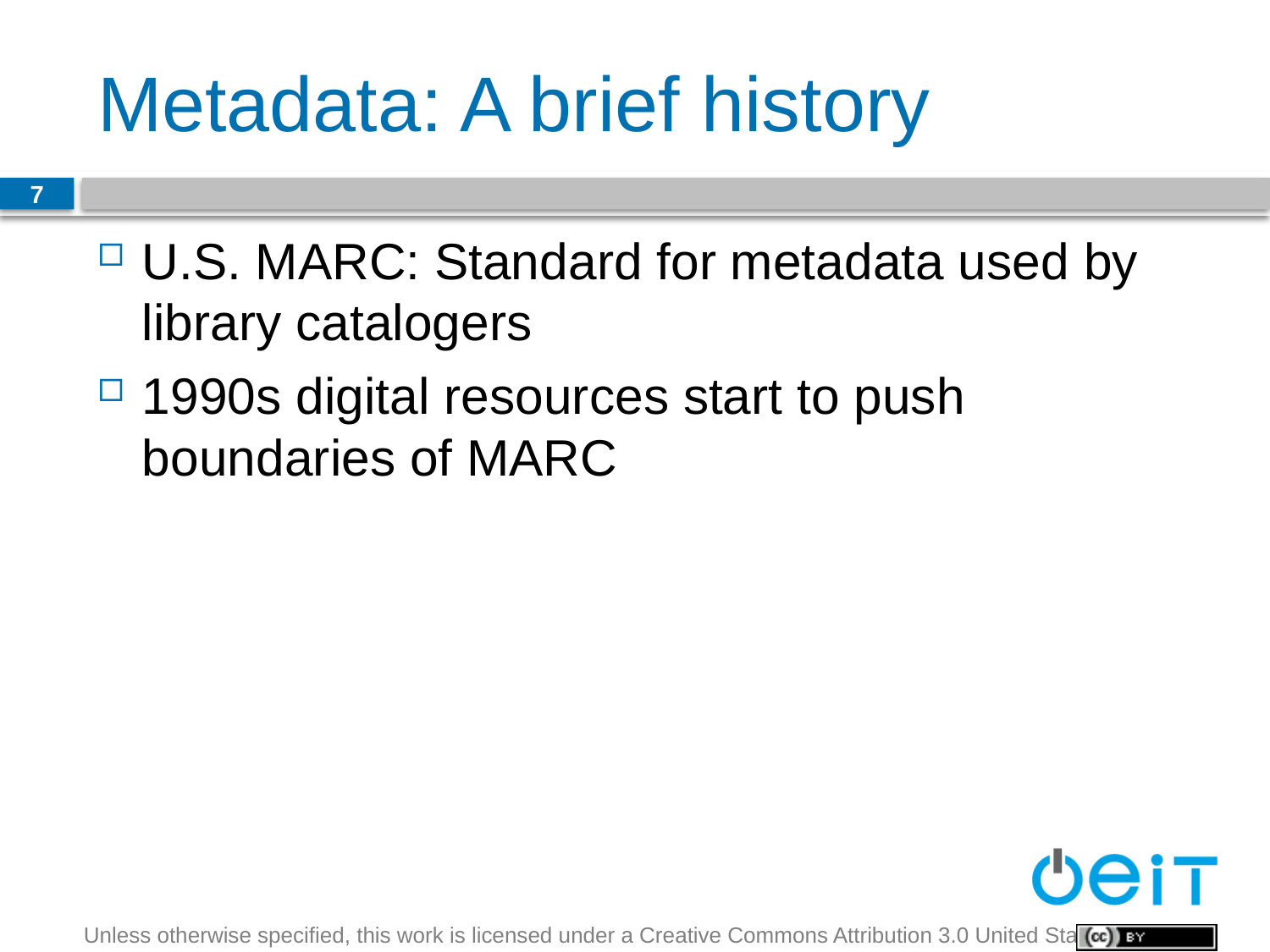

# Metadata: A brief history
7
U.S. MARC: Standard for metadata used by library catalogers
1990s digital resources start to push boundaries of MARC